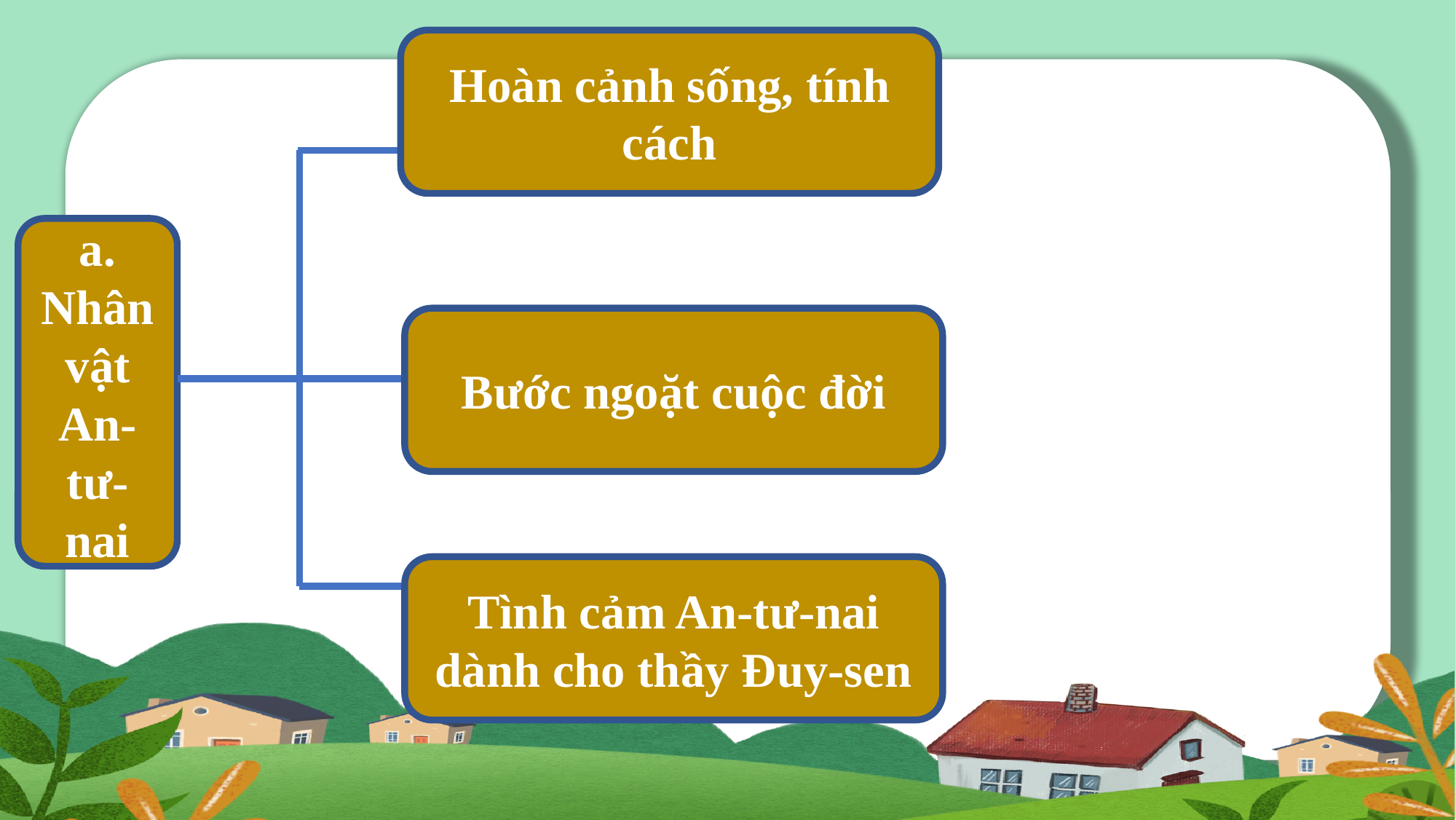

Hoàn cảnh sống, tính cách
a. Nhân vật An-tư-nai
Bước ngoặt cuộc đời
Tình cảm An-tư-nai dành cho thầy Đuy-sen